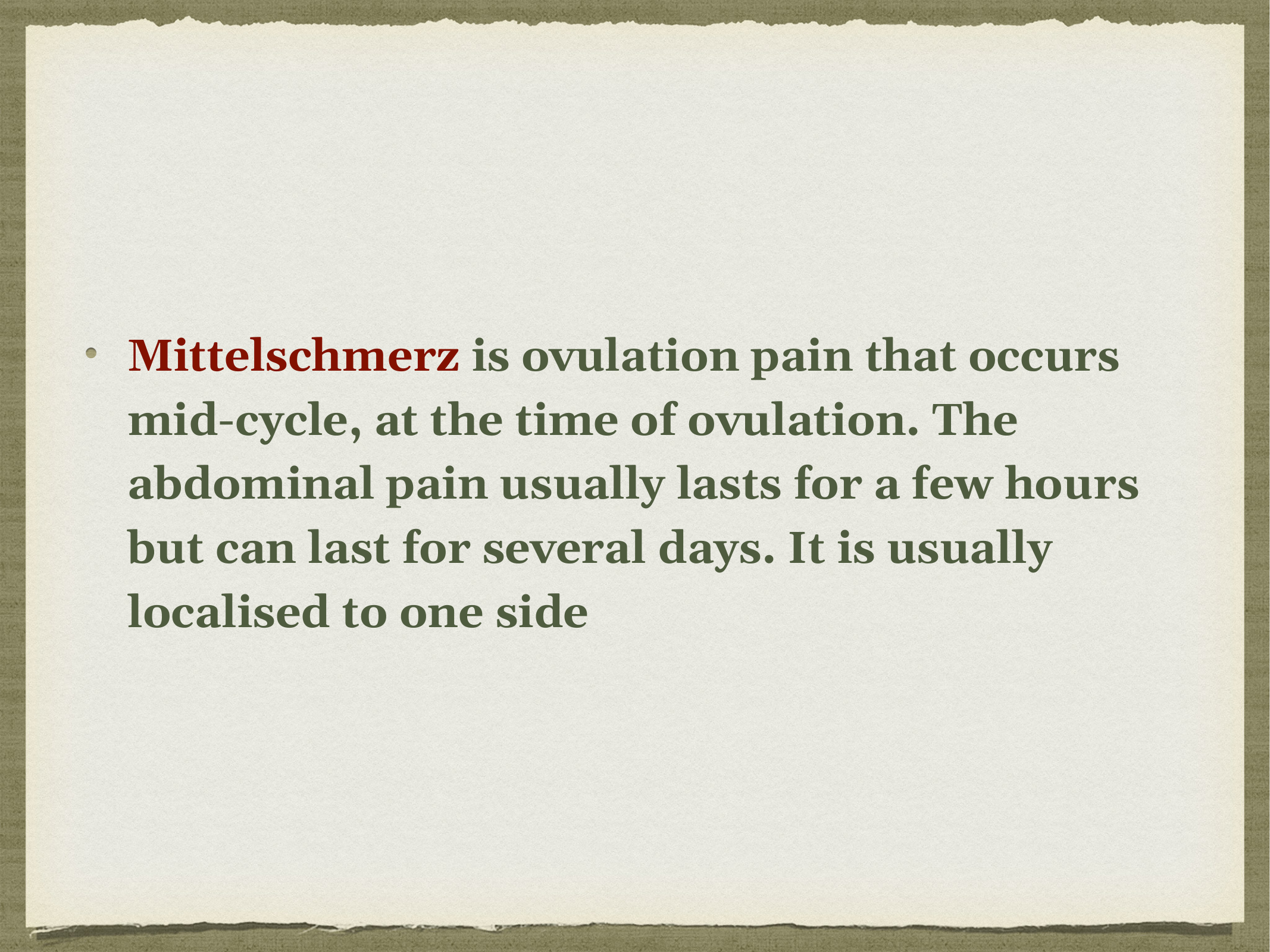

Mittelschmerz is ovulation pain that occurs mid-cycle, at the time of ovulation. The abdominal pain usually lasts for a few hours but can last for several days. It is usually localised to one side